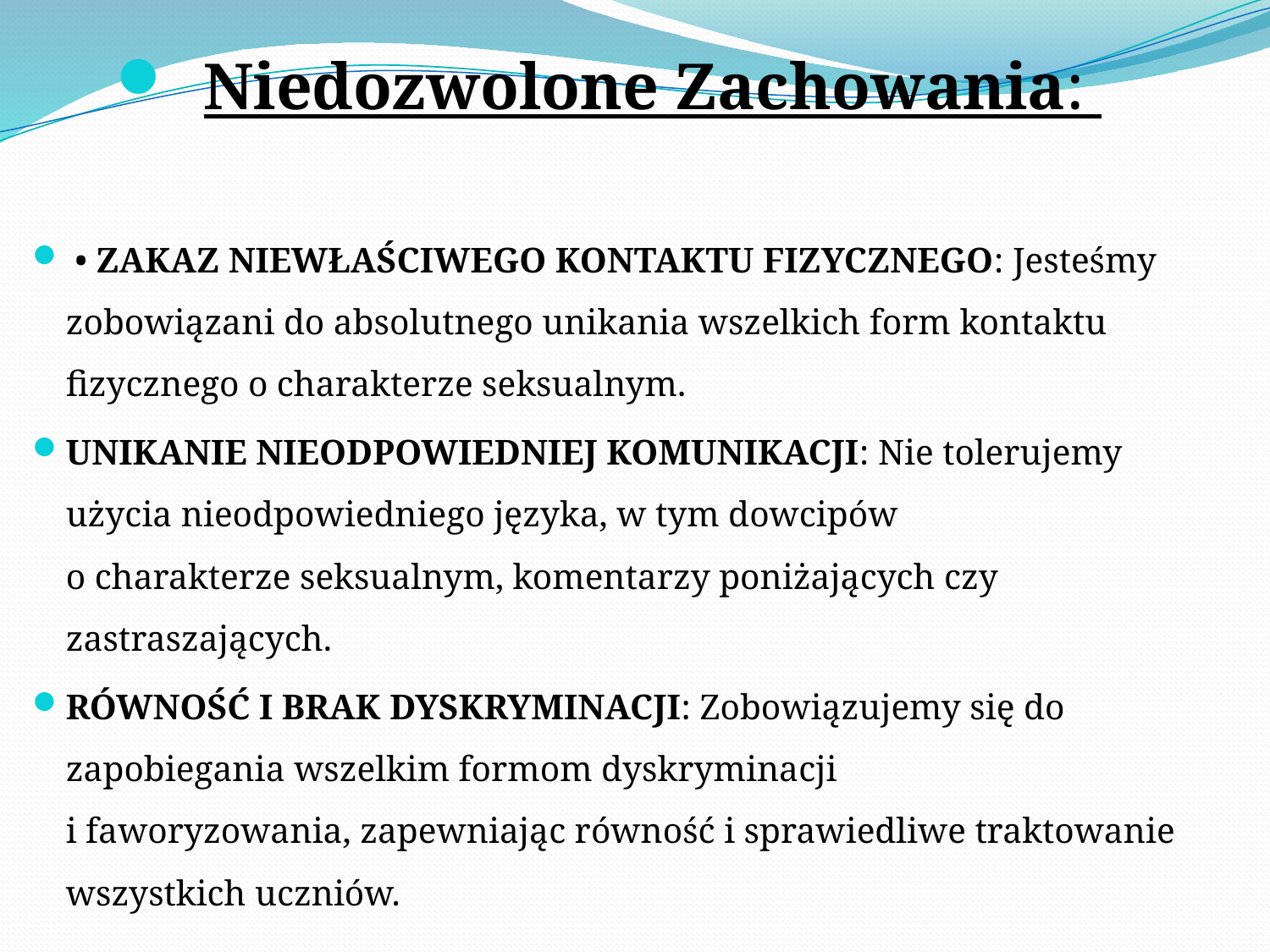

Niedozwolone Zachowania:

 • ZAKAZ NIEWŁAŚCIWEGO KONTAKTU FIZYCZNEGO: Jesteśmy zobowiązani do absolutnego unikania wszelkich form kontaktu fizycznego o charakterze seksualnym.
UNIKANIE NIEODPOWIEDNIEJ KOMUNIKACJI: Nie tolerujemy użycia nieodpowiedniego języka, w tym dowcipów
o charakterze seksualnym, komentarzy poniżających czy zastraszających.
RÓWNOŚĆ I BRAK DYSKRYMINACJI: Zobowiązujemy się do zapobiegania wszelkim formom dyskryminacji
i faworyzowania, zapewniając równość i sprawiedliwe traktowanie wszystkich uczniów.